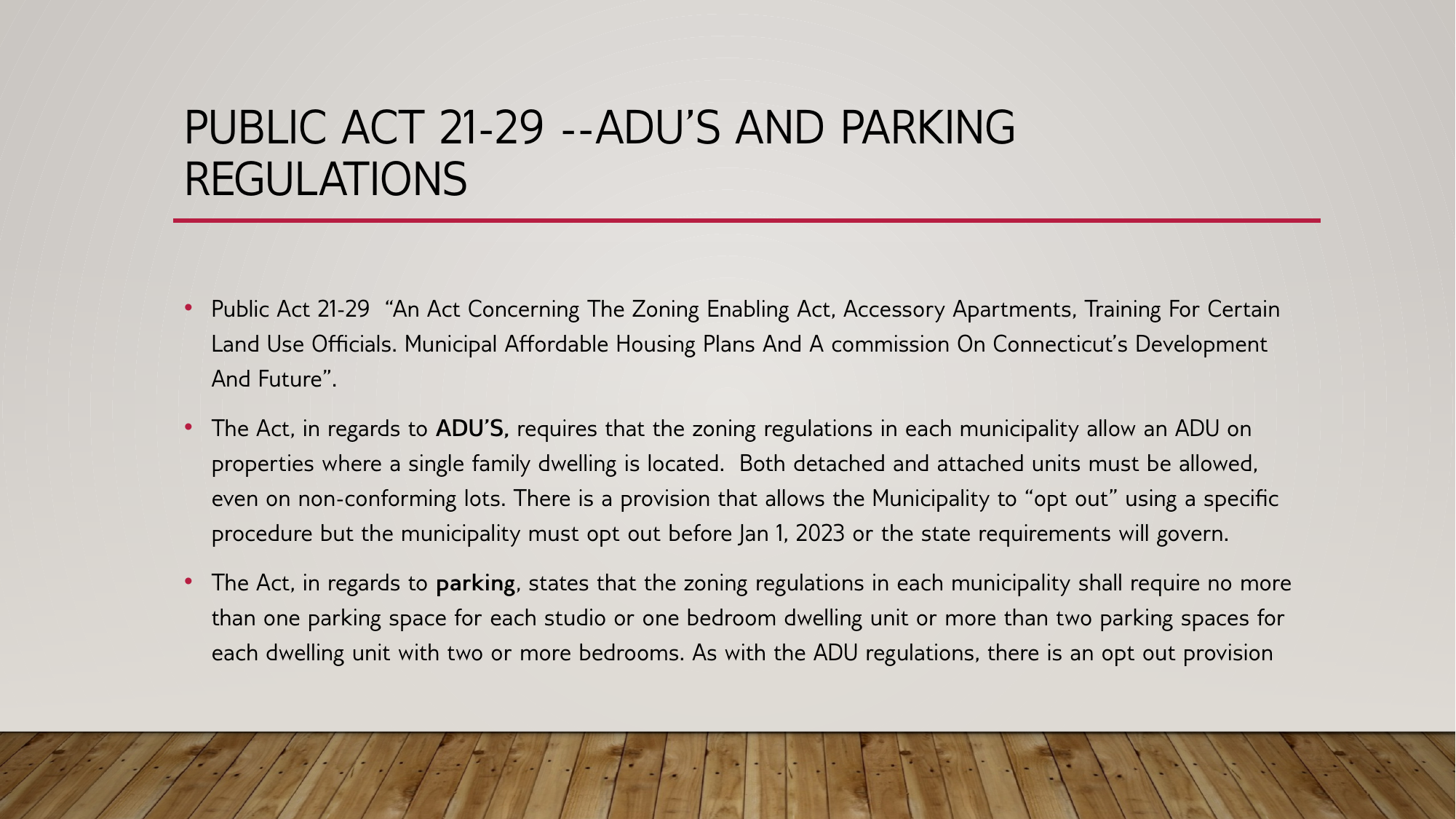

# Public act 21-29 --ADU’s and parking regulations

Public Act 21-29  “An Act Concerning The Zoning Enabling Act, Accessory Apartments, Training For Certain Land Use Officials. Municipal Affordable Housing Plans And A commission On Connecticut’s Development And Future”.
The Act, in regards to ADU’S, requires that the zoning regulations in each municipality allow an ADU on properties where a single family dwelling is located.  Both detached and attached units must be allowed,  even on non-conforming lots. There is a provision that allows the Municipality to “opt out” using a specific procedure but the municipality must opt out before Jan 1, 2023 or the state requirements will govern.
The Act, in regards to parking, states that the zoning regulations in each municipality shall require no more than one parking space for each studio or one bedroom dwelling unit or more than two parking spaces for each dwelling unit with two or more bedrooms. As with the ADU regulations, there is an opt out provision